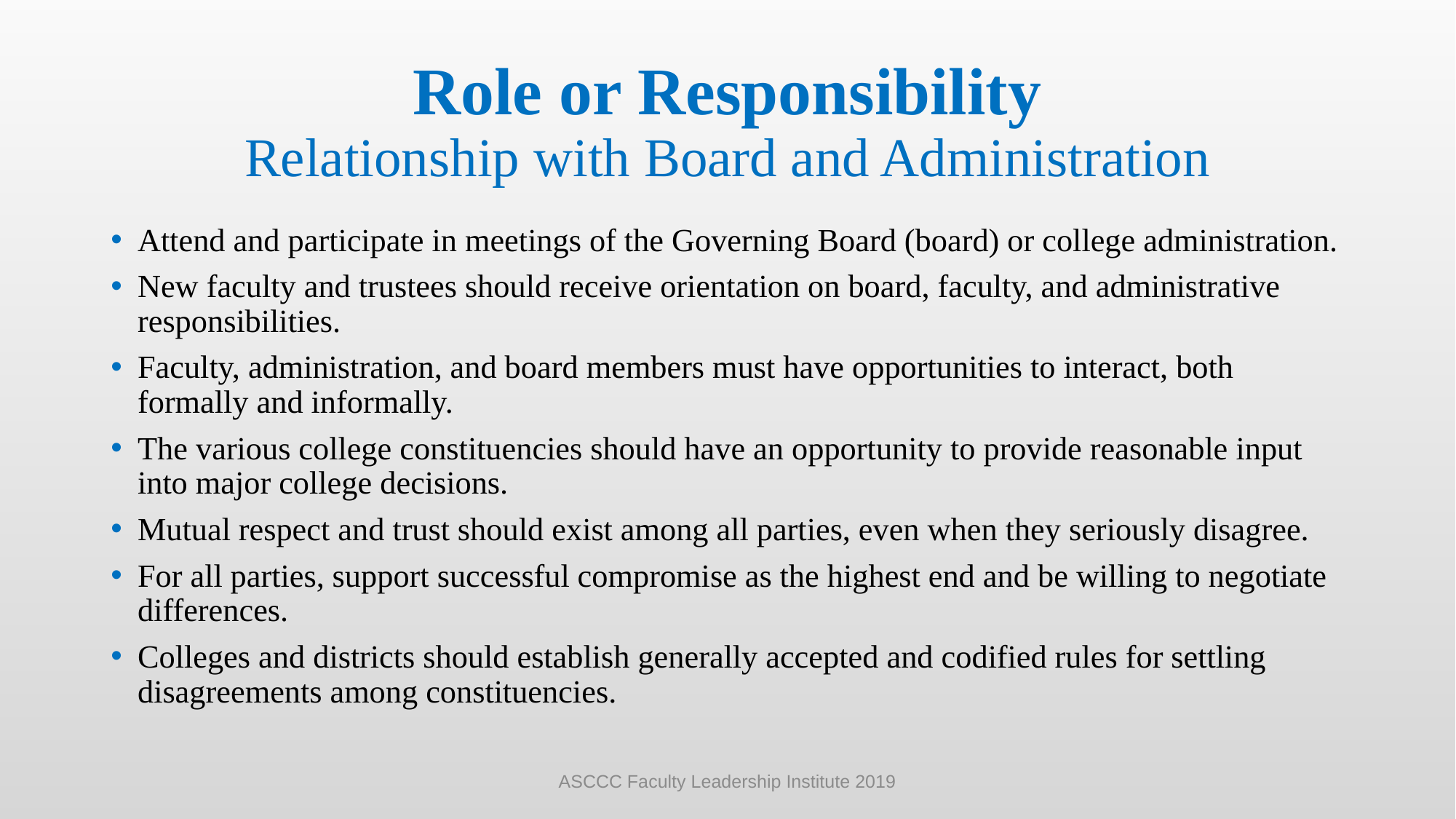

# Role or Responsibility Relationship with Board and Administration
Attend and participate in meetings of the Governing Board (board) or college administration.
New faculty and trustees should receive orientation on board, faculty, and administrative responsibilities.
Faculty, administration, and board members must have opportunities to interact, both formally and informally.
The various college constituencies should have an opportunity to provide reasonable input into major college decisions.
Mutual respect and trust should exist among all parties, even when they seriously disagree.
For all parties, support successful compromise as the highest end and be willing to negotiate differences.
Colleges and districts should establish generally accepted and codified rules for settling disagreements among constituencies.

ASCCC Faculty Leadership Institute 2019